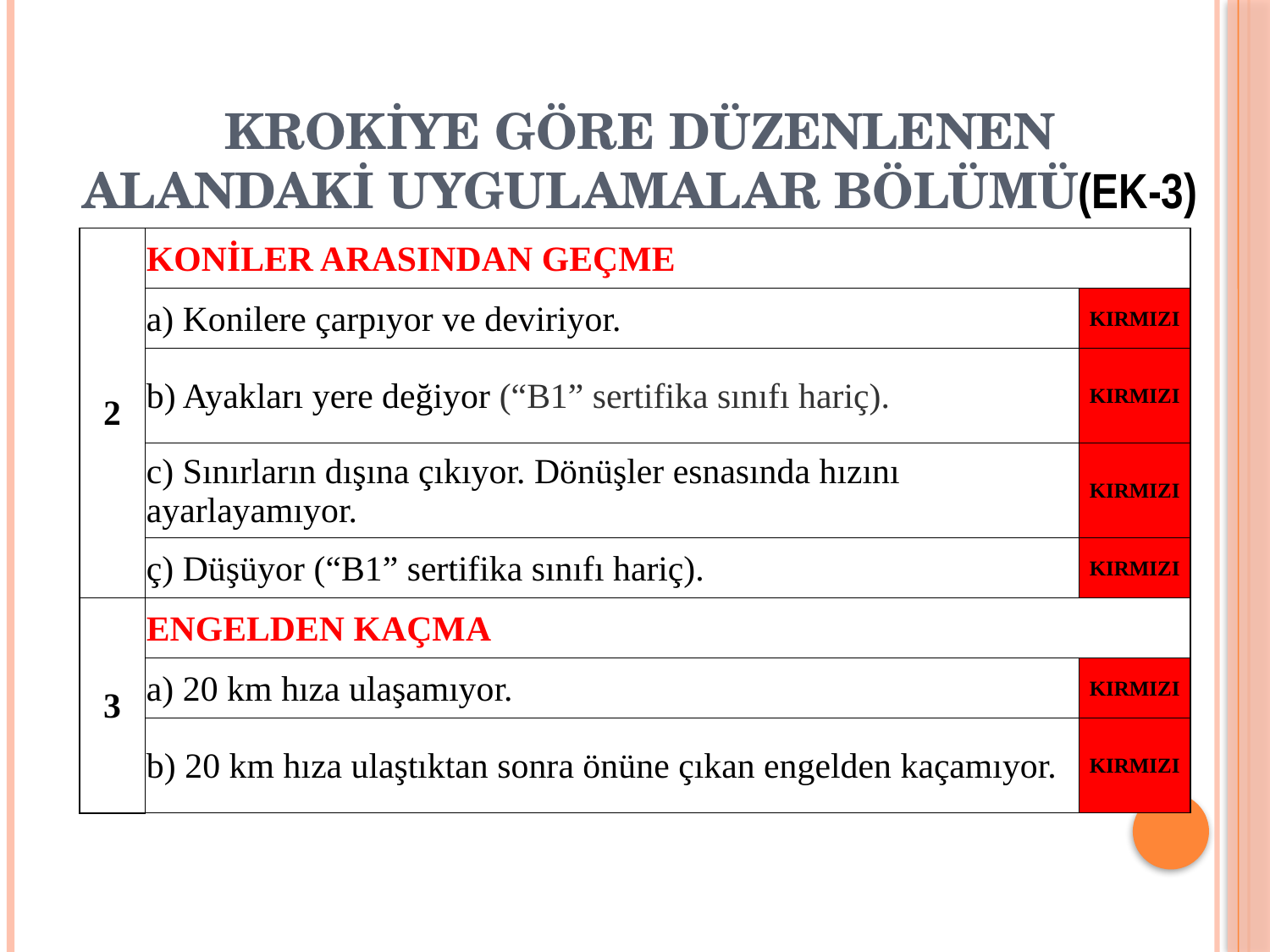

# KROKİYE GÖRE DÜZENLENEN ALANDAKİ UYGULAMALAR BÖLÜMÜ(ek-3)
| 2 | KONİLER ARASINDAN GEÇME |  |
| --- | --- | --- |
|  | a) Konilere çarpıyor ve deviriyor. | KIRMIZI |
|  | b) Ayakları yere değiyor (“B1” sertifika sınıfı hariç). | KIRMIZI |
|  | c) Sınırların dışına çıkıyor. Dönüşler esnasında hızını ayarlayamıyor. | KIRMIZI |
|  | ç) Düşüyor (“B1” sertifika sınıfı hariç). | KIRMIZI |
| 3 | ENGELDEN KAÇMA |  |
|  | a) 20 km hıza ulaşamıyor. | KIRMIZI |
|  | b) 20 km hıza ulaştıktan sonra önüne çıkan engelden kaçamıyor. | KIRMIZI |